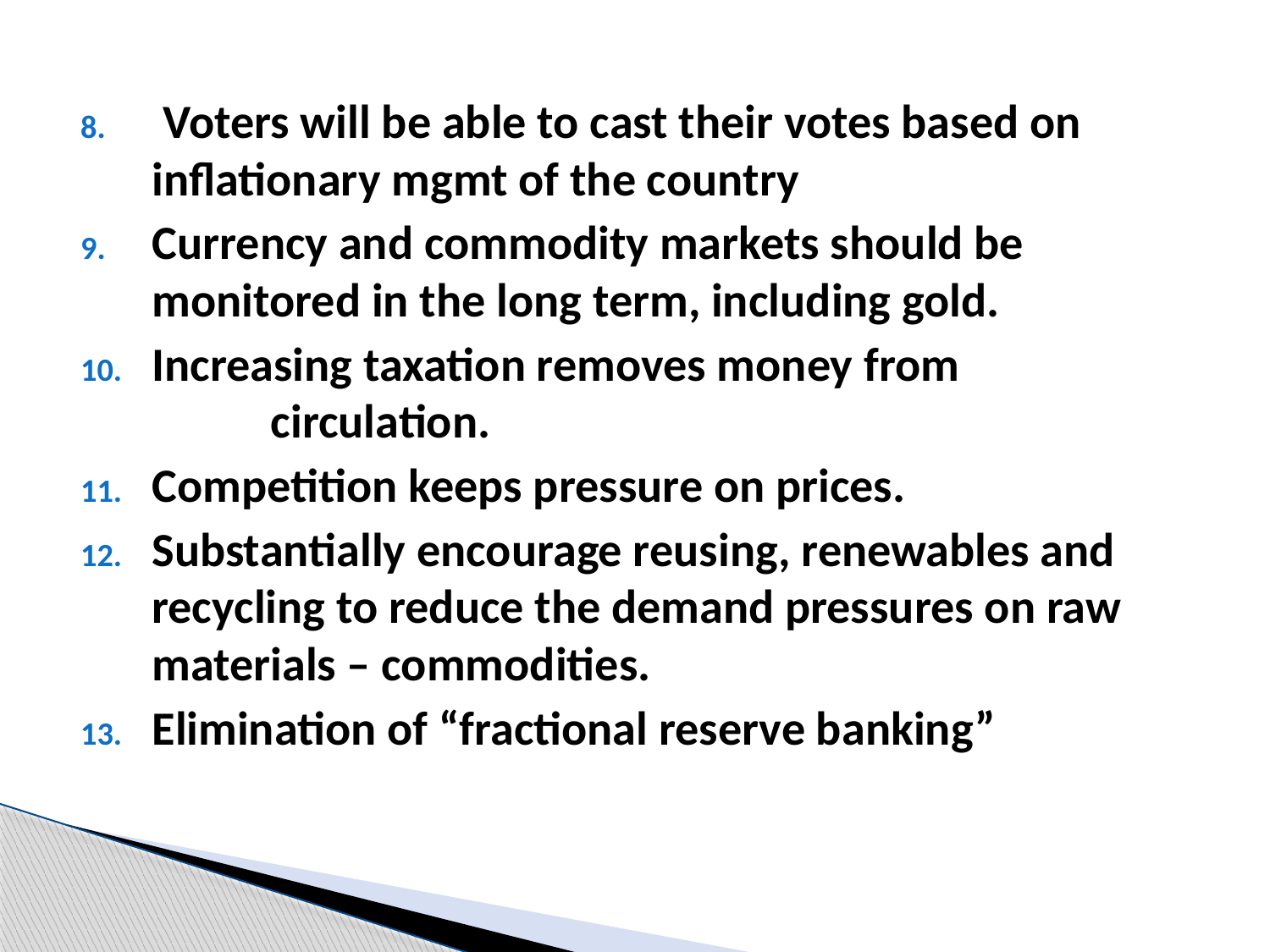

Voters will be able to cast their votes based on    inflationary mgmt of the country
Currency and commodity markets should be     monitored in the long term, including gold.
Increasing taxation removes money from                                circulation.
Competition keeps pressure on prices.
Substantially encourage reusing, renewables and recycling to reduce the demand pressures on raw materials – commodities.
Elimination of “fractional reserve banking”